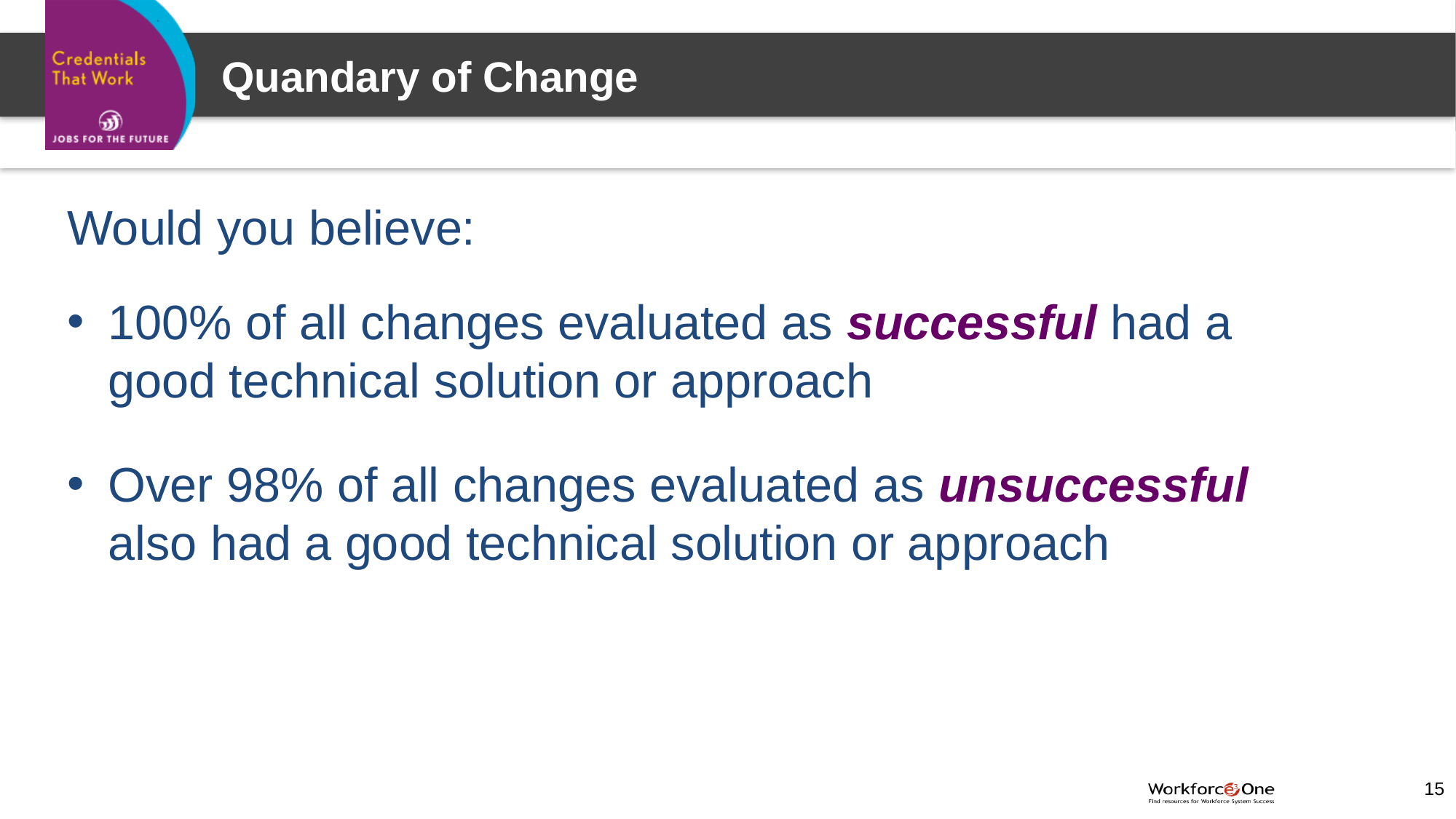

# Quandary of Change
Would you believe:
100% of all changes evaluated as successful had a good technical solution or approach
Over 98% of all changes evaluated as unsuccessful also had a good technical solution or approach

15